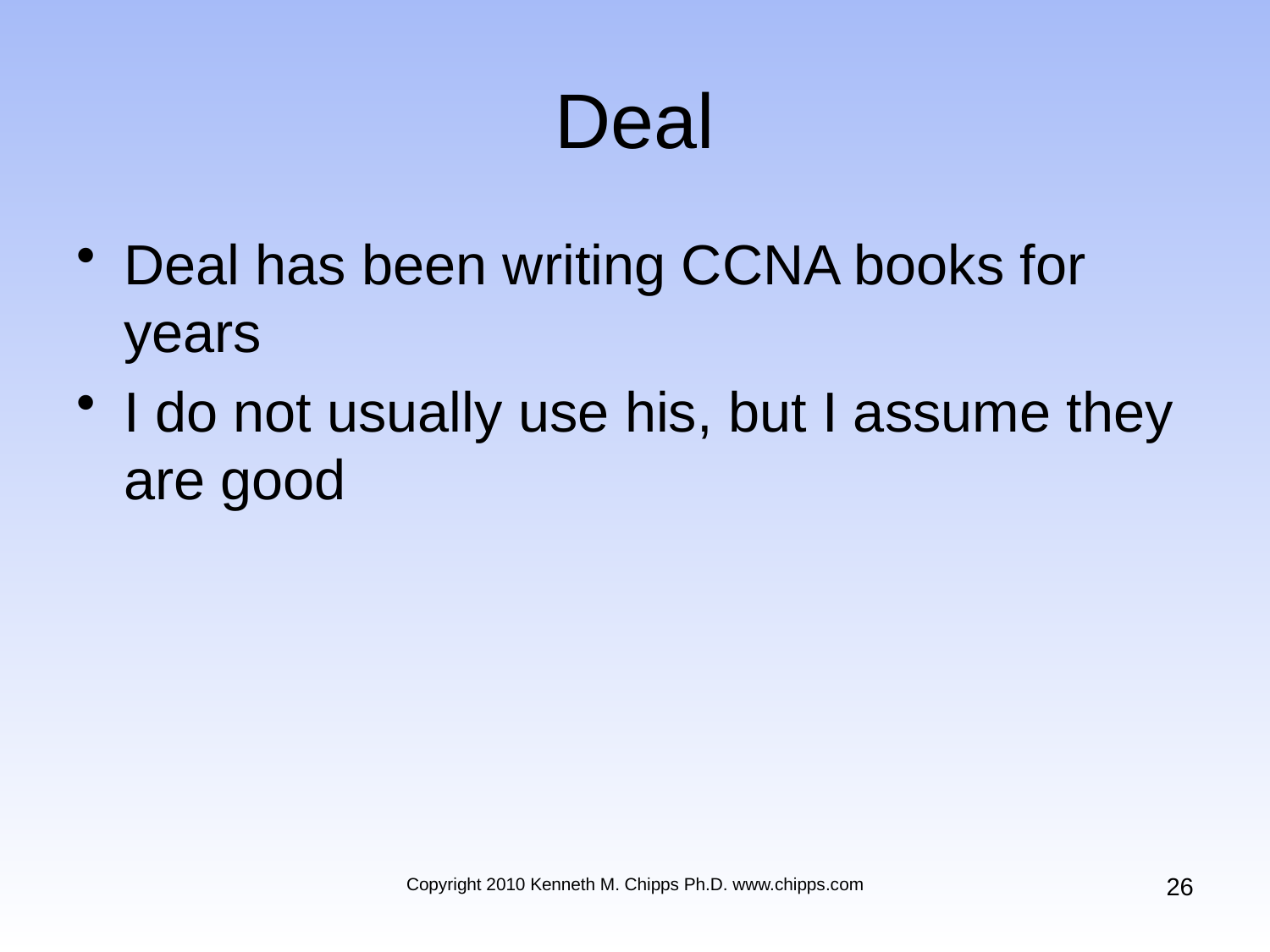

# Deal
Deal has been writing CCNA books for years
I do not usually use his, but I assume they are good
26
Copyright 2010 Kenneth M. Chipps Ph.D. www.chipps.com